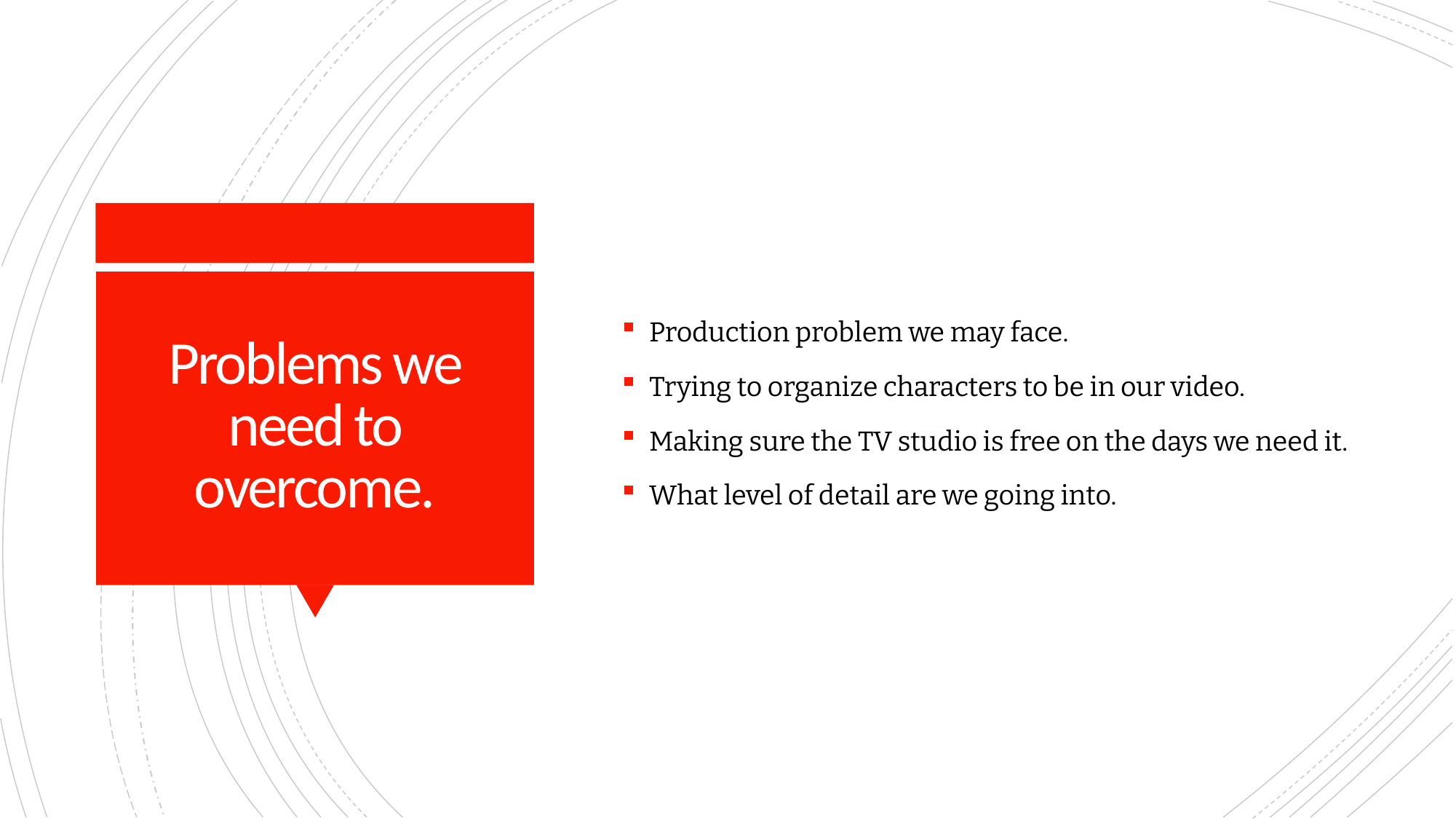

Production problem we may face.
Trying to organize characters to be in our video.
Making sure the TV studio is free on the days we need it.
What level of detail are we going into.
# Problems we need to overcome.